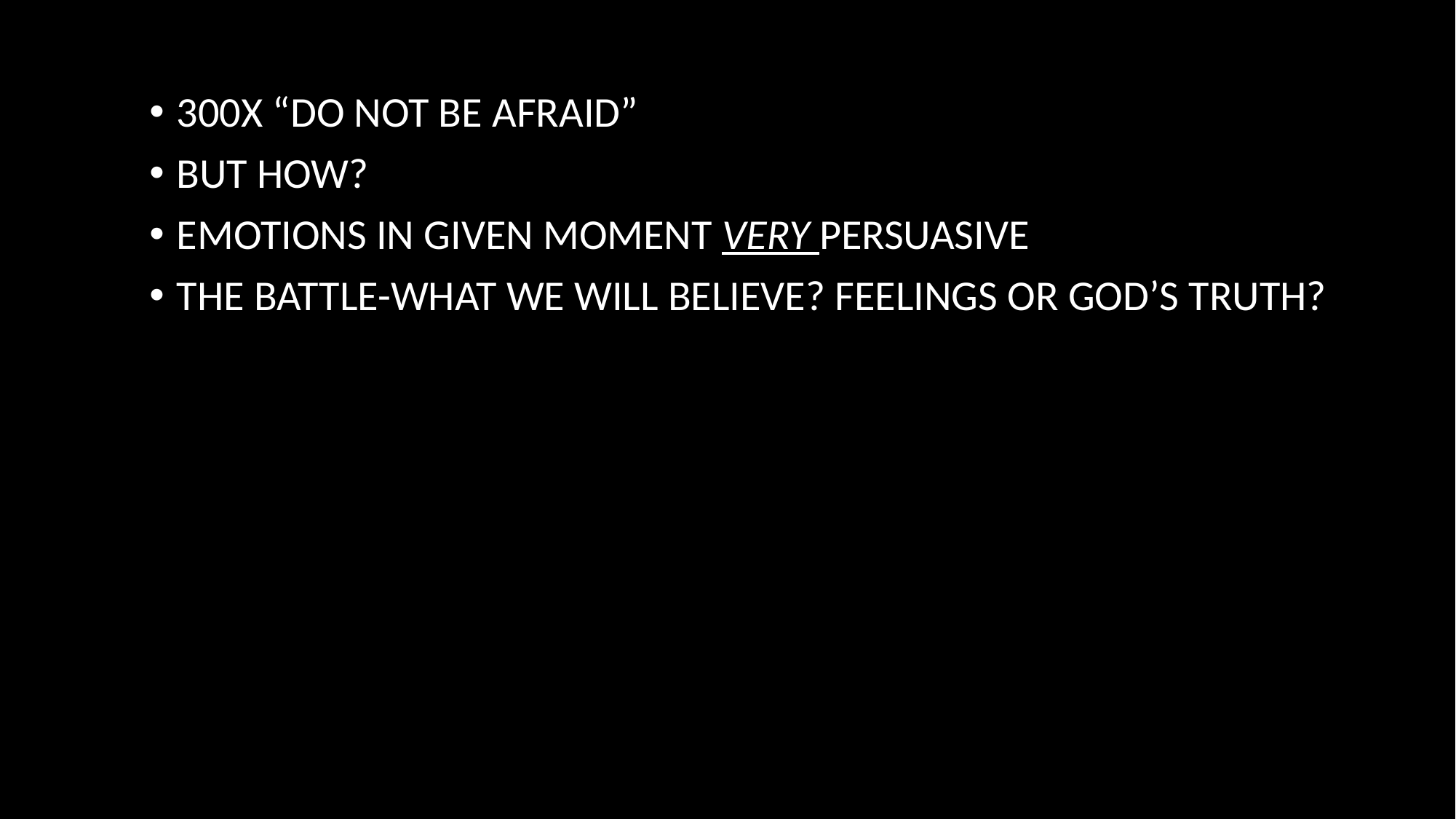

300X “DO NOT BE AFRAID”
BUT HOW?
EMOTIONS IN GIVEN MOMENT VERY PERSUASIVE
THE BATTLE-WHAT WE WILL BELIEVE? FEELINGS OR GOD’S TRUTH?